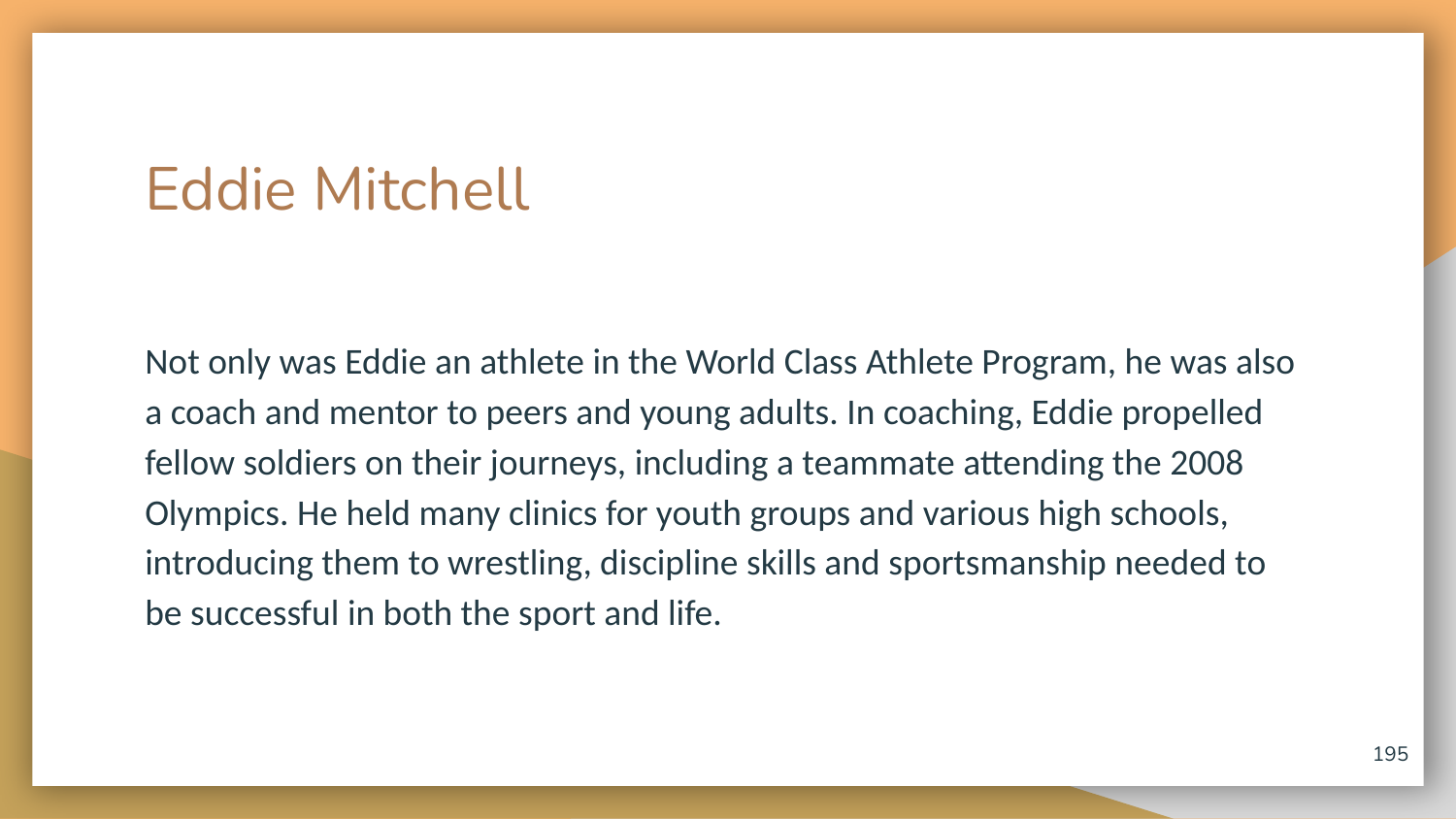

# Eddie Mitchell

Not only was Eddie an athlete in the World Class Athlete Program, he was also a coach and mentor to peers and young adults. In coaching, Eddie propelled fellow soldiers on their journeys, including a teammate attending the 2008 Olympics. He held many clinics for youth groups and various high schools, introducing them to wrestling, discipline skills and sportsmanship needed to be successful in both the sport and life.
195